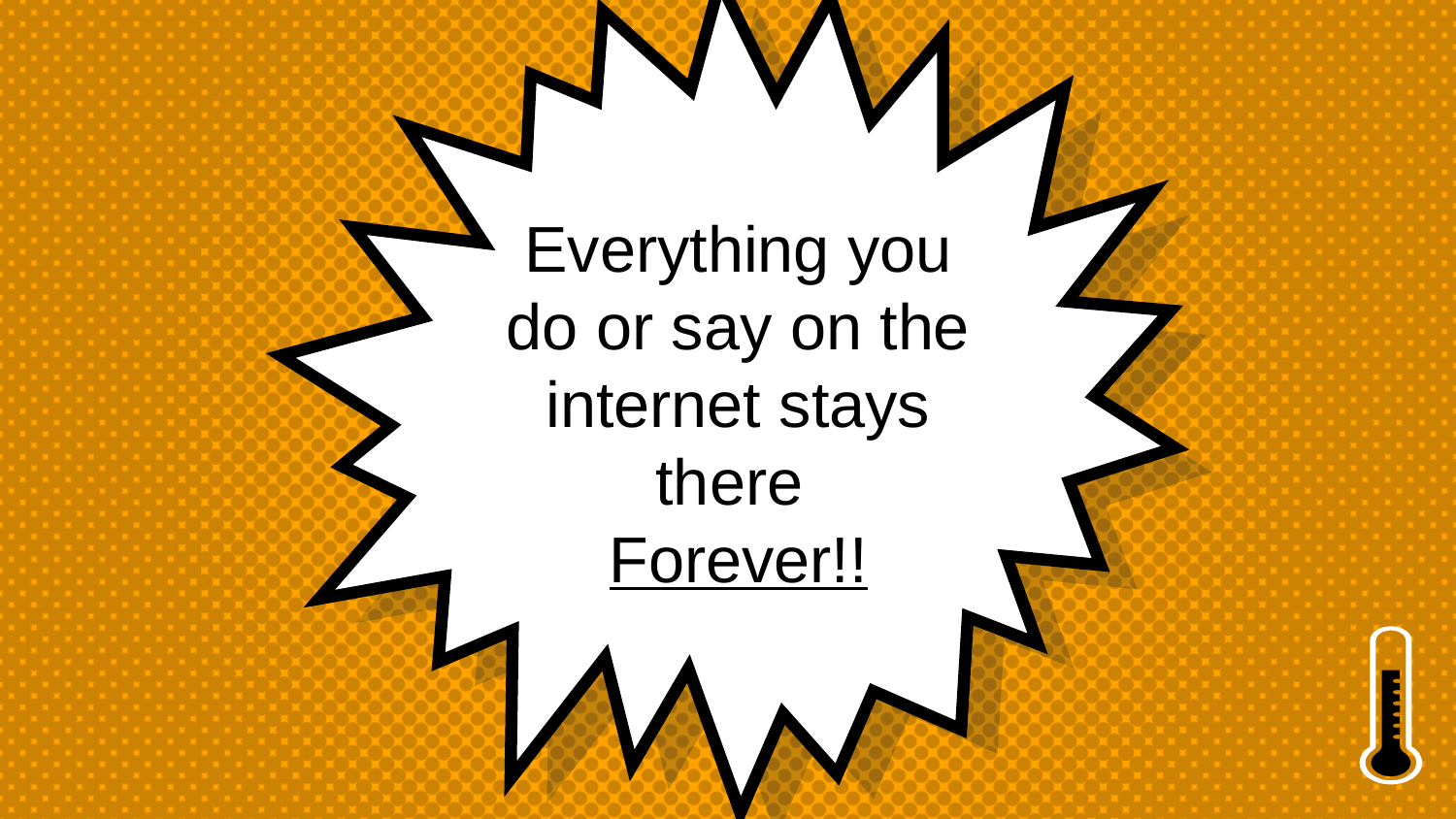

Everything you do or say on the internet stays there
Forever!!